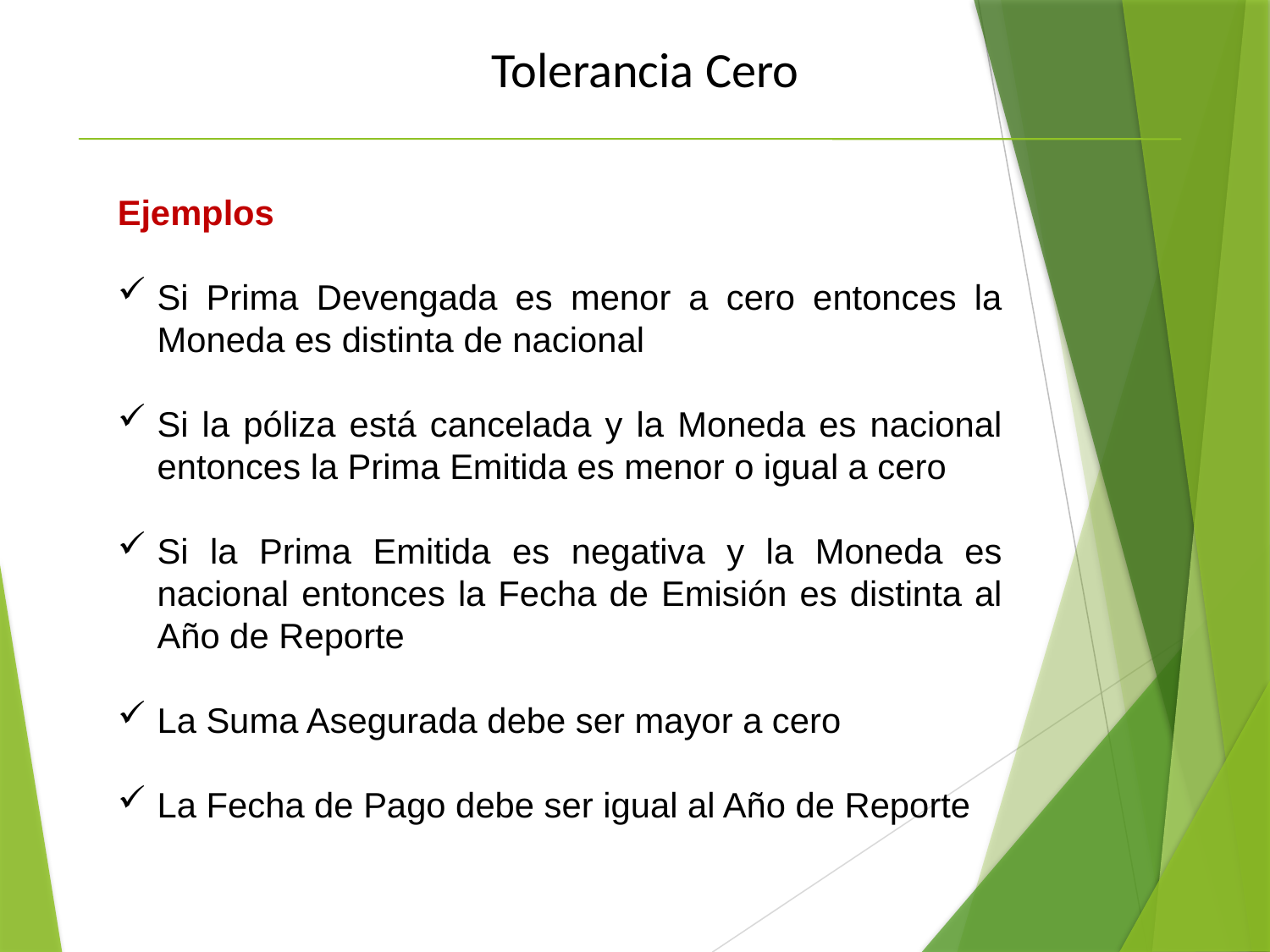

Tolerancia Cero
Ejemplos

Si Prima Devengada es menor a cero entonces la Moneda es distinta de nacional

Si la póliza está cancelada y la Moneda es nacional entonces la Prima Emitida es menor o igual a cero

Si la Prima Emitida es negativa y la Moneda es nacional entonces la Fecha de Emisión es distinta al Año de Reporte

La Suma Asegurada debe ser mayor a cero

La Fecha de Pago debe ser igual al Año de Reporte